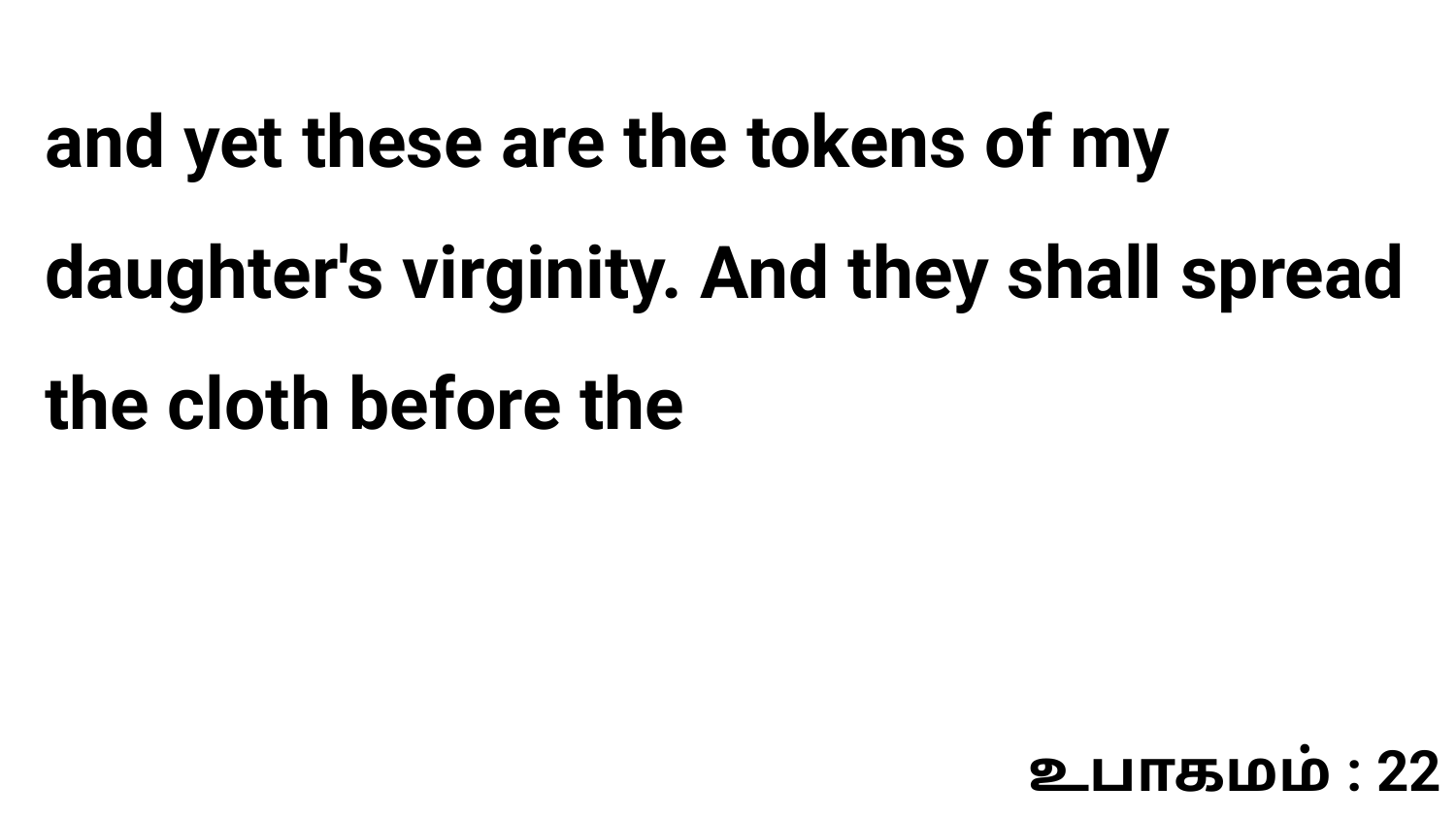

and yet these are the tokens of my daughter's virginity. And they shall spread the cloth before the
உபாகமம் : 22